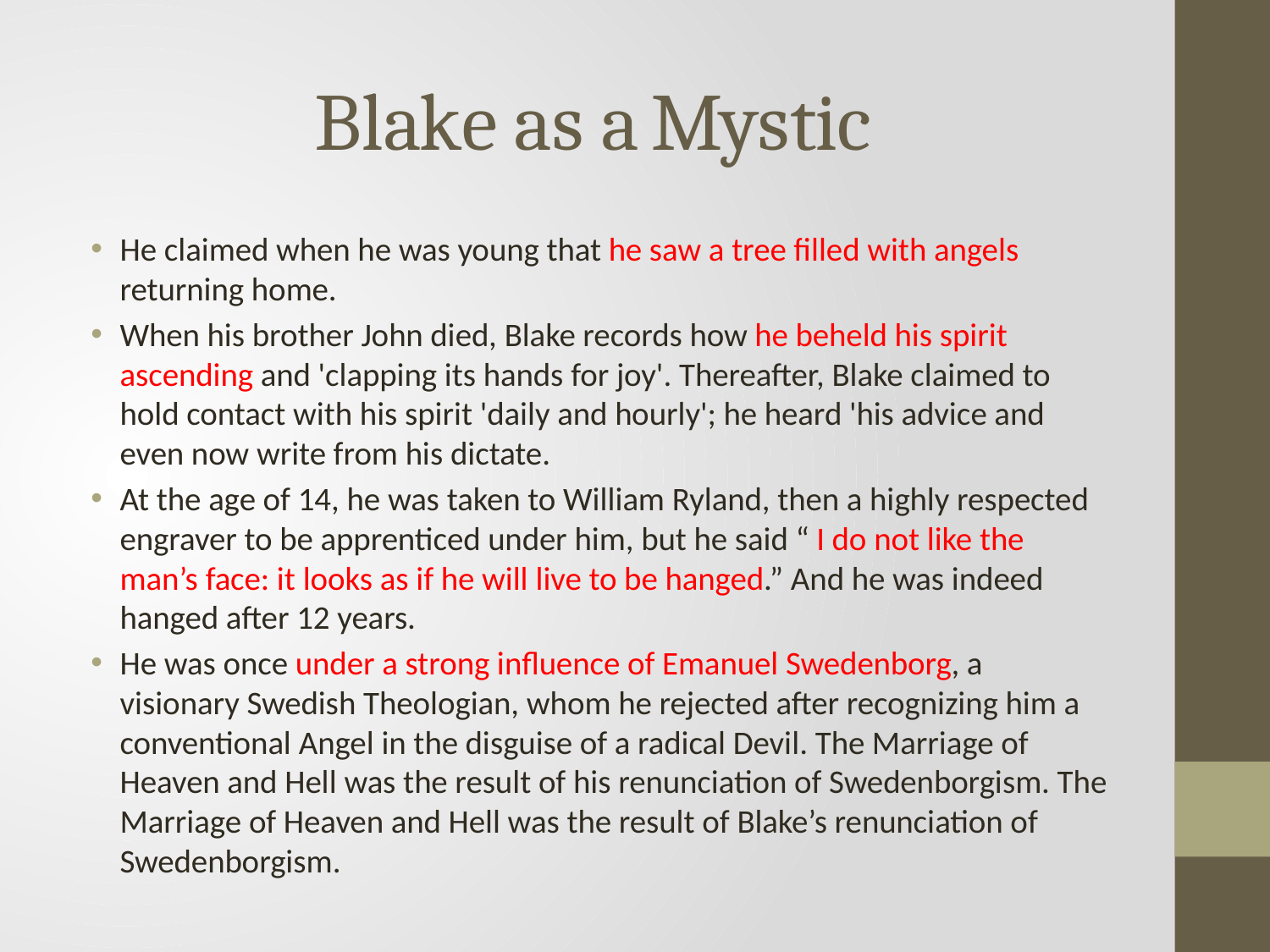

# Blake as a Mystic
He claimed when he was young that he saw a tree filled with angels returning home.
When his brother John died, Blake records how he beheld his spirit ascending and 'clapping its hands for joy'. Thereafter, Blake claimed to hold contact with his spirit 'daily and hourly'; he heard 'his advice and even now write from his dictate.
At the age of 14, he was taken to William Ryland, then a highly respected engraver to be apprenticed under him, but he said “ I do not like the man’s face: it looks as if he will live to be hanged.” And he was indeed hanged after 12 years.
He was once under a strong influence of Emanuel Swedenborg, a visionary Swedish Theologian, whom he rejected after recognizing him a conventional Angel in the disguise of a radical Devil. The Marriage of Heaven and Hell was the result of his renunciation of Swedenborgism. The Marriage of Heaven and Hell was the result of Blake’s renunciation of Swedenborgism.